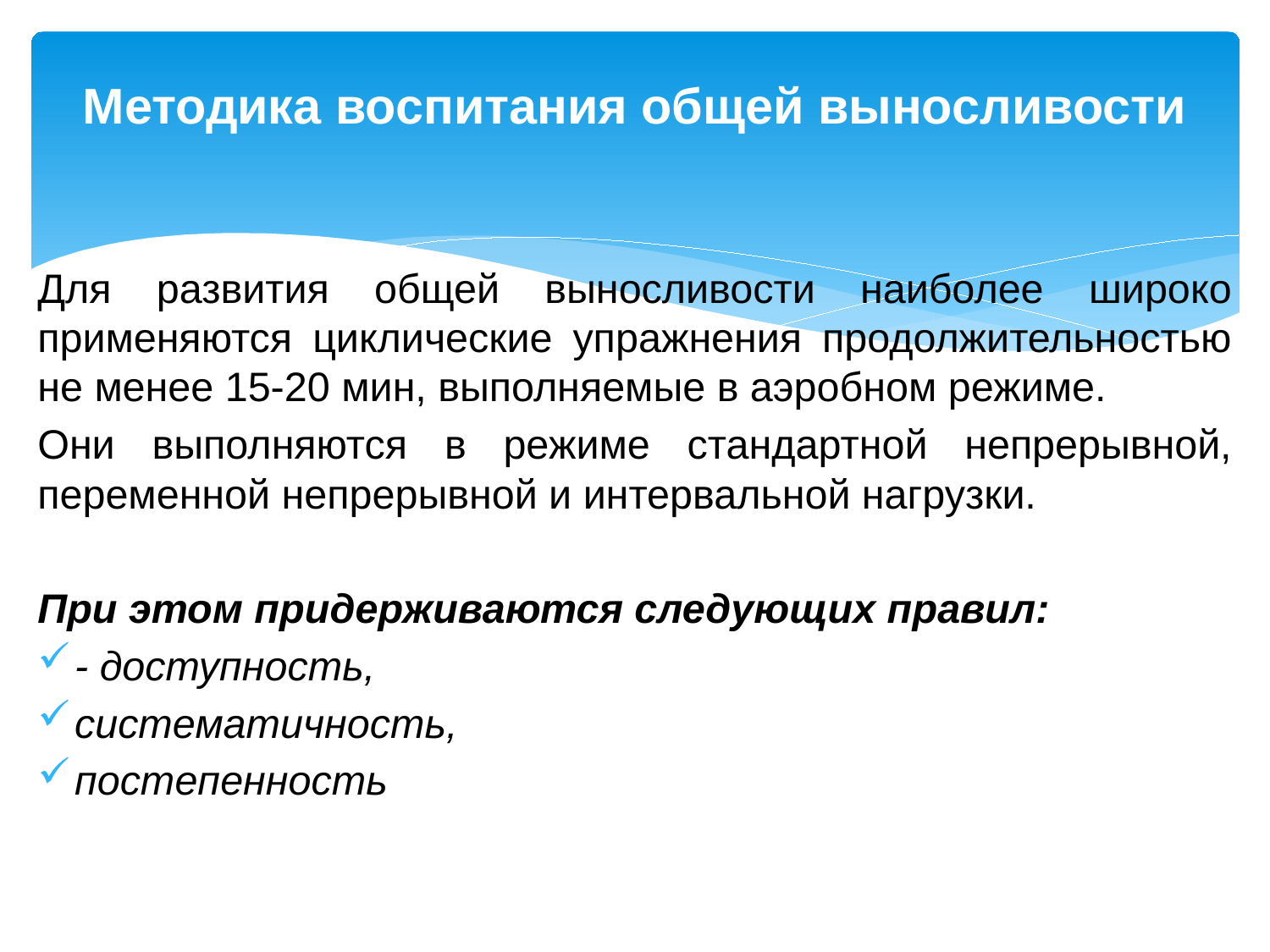

# Методика воспитания общей выносливости
Для развития общей выносливости наиболее широко применяются циклические упражнения продолжительностью не менее 15-20 мин, выполняемые в аэробном режиме.
Они выполняются в режиме стандартной непрерывной, переменной непрерывной и интервальной нагрузки.

При этом придерживаются следующих правил:
- доступность,
систематичность,
постепенность